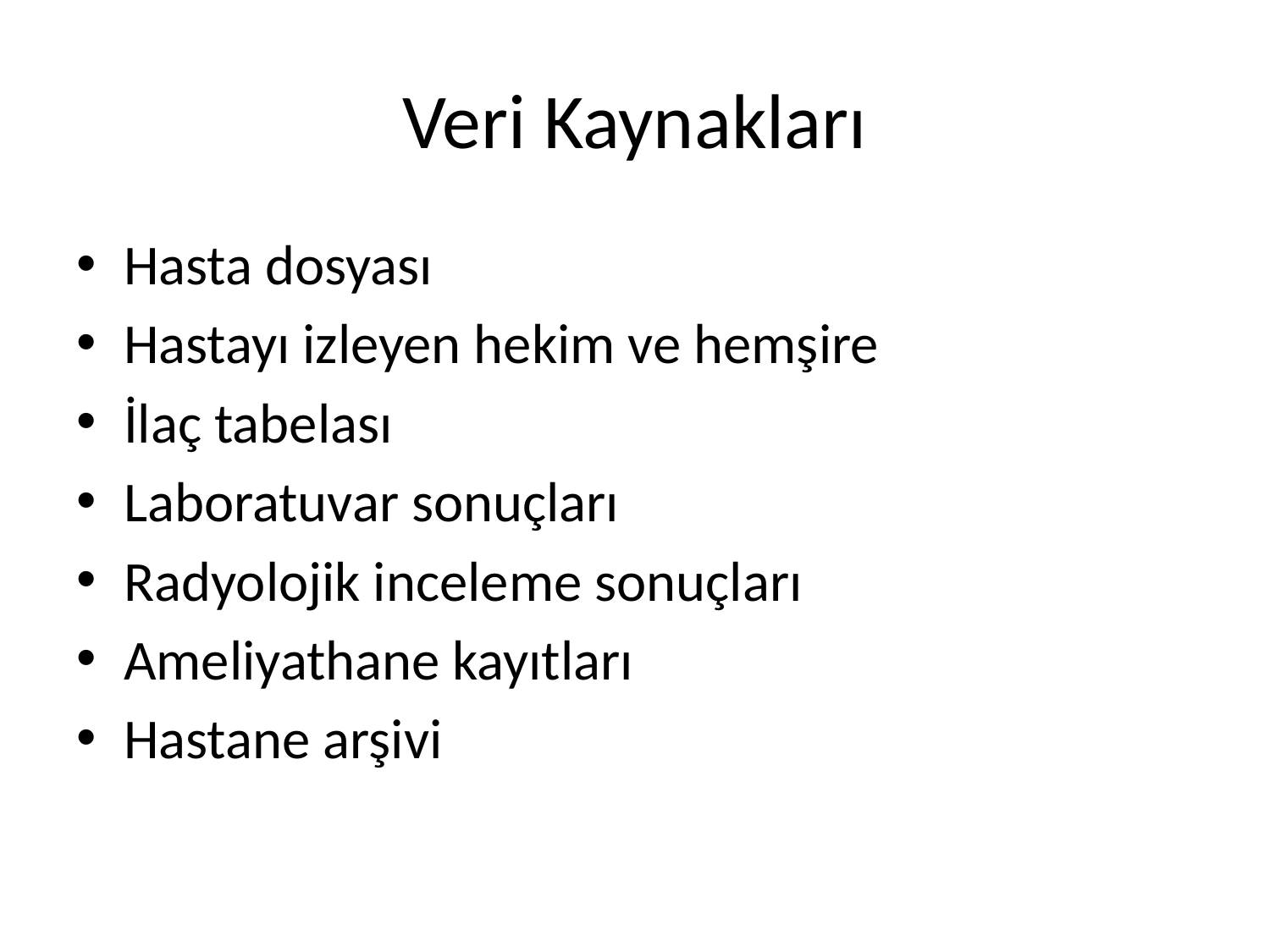

# Veri Kaynakları
Hasta dosyası
Hastayı izleyen hekim ve hemşire
İlaç tabelası
Laboratuvar sonuçları
Radyolojik inceleme sonuçları
Ameliyathane kayıtları
Hastane arşivi